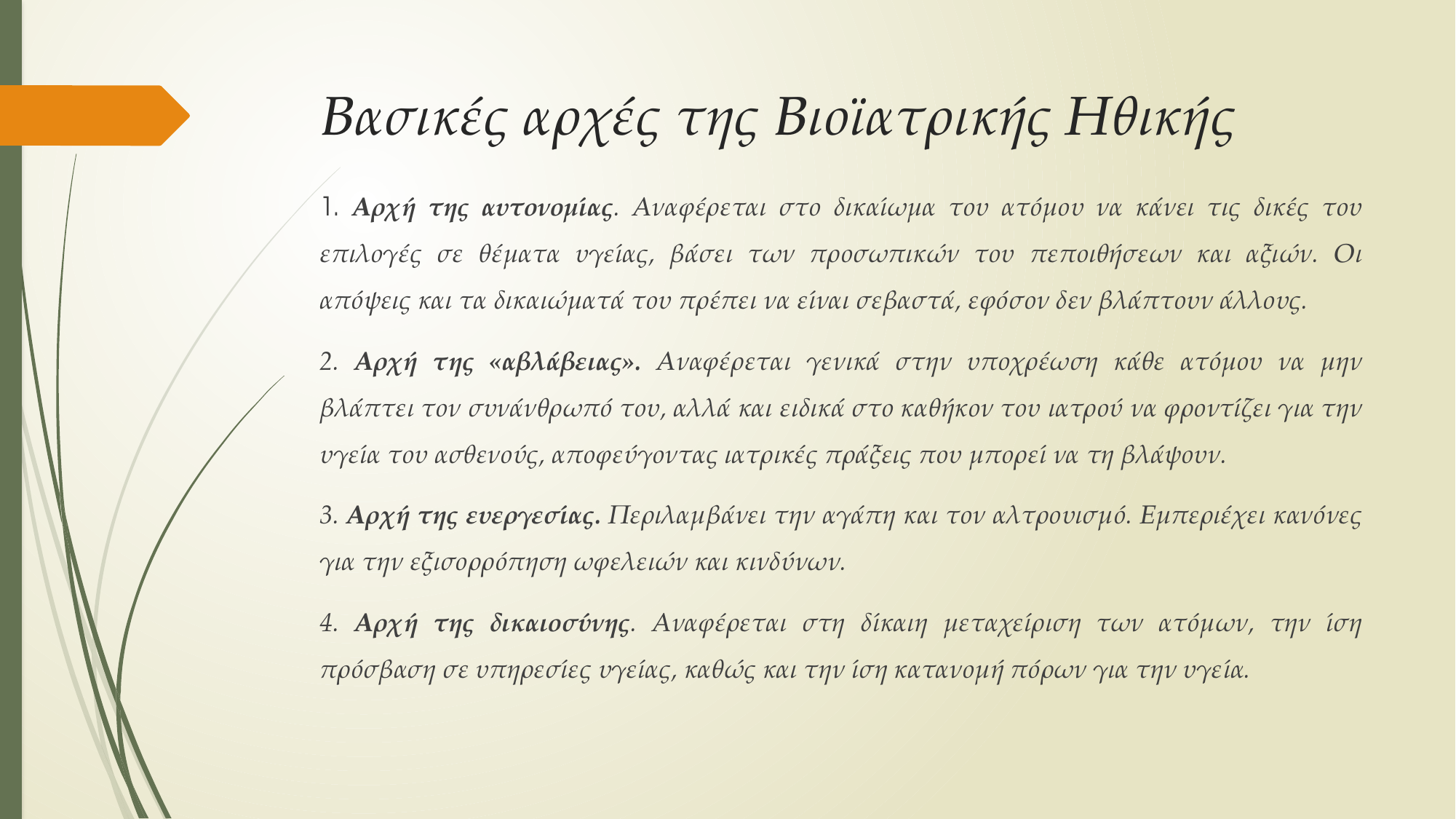

# Βασικές αρχές της Βιοϊατρικής Ηθικής
1. Αρχή της αυτονομίας. Αναφέρεται στο δικαίωμα του ατόμου να κάνει τις δικές του επιλογές σε θέματα υγείας, βάσει των προσωπικών του πεποιθήσεων και αξιών. Οι απόψεις και τα δικαιώματά του πρέπει να είναι σεβαστά, εφόσον δεν βλάπτουν άλλους.
2. Αρχή της «αβλάβειας». Αναφέρεται γενικά στην υποχρέωση κάθε ατόμου να μην βλάπτει τον συνάνθρωπό του, αλλά και ειδικά στο καθήκον του ιατρού να φροντίζει για την υγεία του ασθενούς, αποφεύγοντας ιατρικές πράξεις που μπορεί να τη βλάψουν.
3. Αρχή της ευεργεσίας. Περιλαμβάνει την αγάπη και τον αλτρουισμό. Εμπεριέχει κανόνες για την εξισορρόπηση ωφελειών και κινδύνων.
4. Αρχή της δικαιοσύνης. Αναφέρεται στη δίκαιη μεταχείριση των ατόμων, την ίση πρόσβαση σε υπηρεσίες υγείας, καθώς και την ίση κατανομή πόρων για την υγεία.